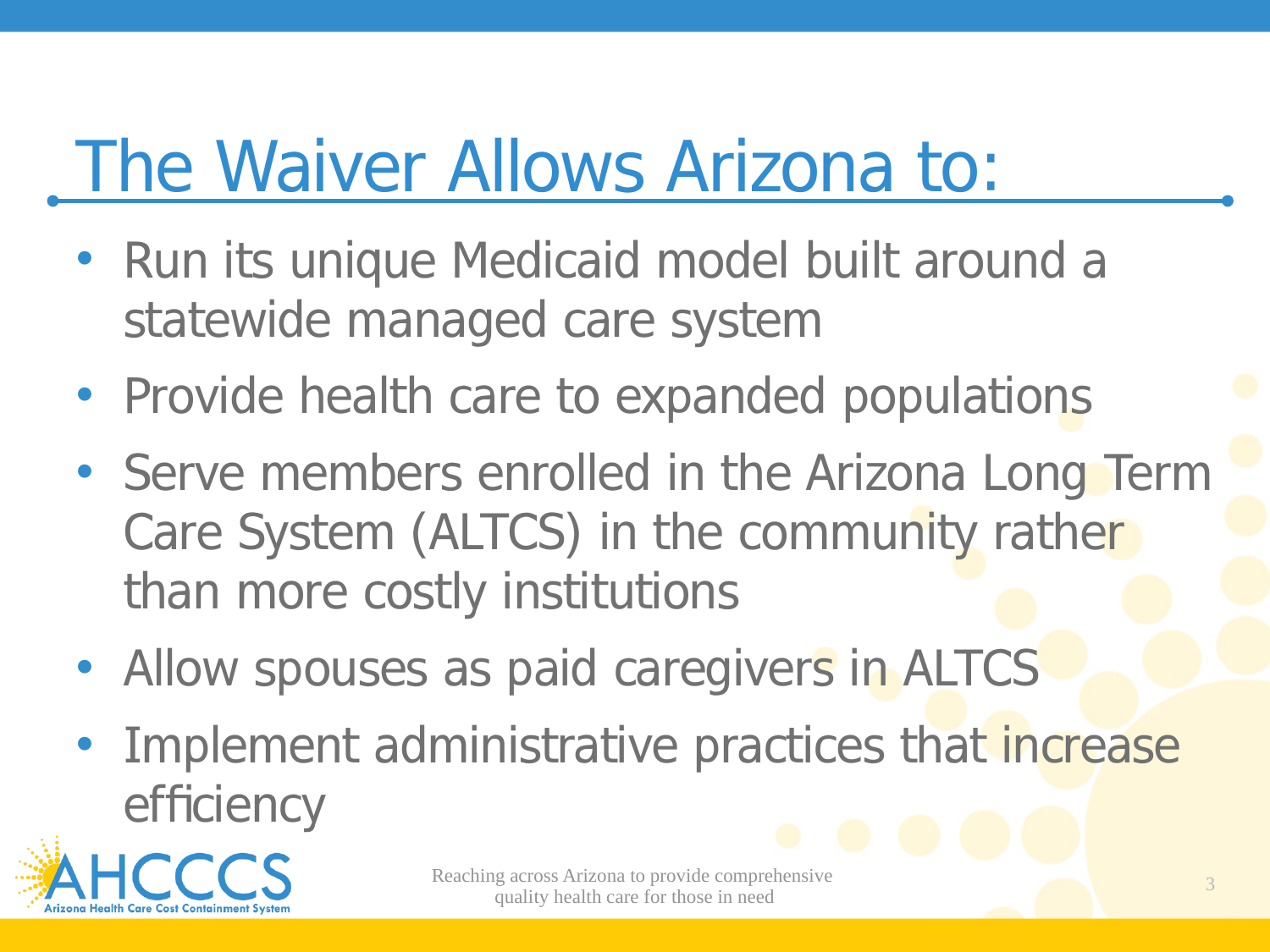

# The Waiver Allows Arizona to:
Run its unique Medicaid model built around a statewide managed care system
Provide health care to expanded populations
Serve members enrolled in the Arizona Long Term Care System (ALTCS) in the community rather than more costly institutions
Allow spouses as paid caregivers in ALTCS
Implement administrative practices that increase efficiency
Reaching across Arizona to provide comprehensive
quality health care for those in need
3